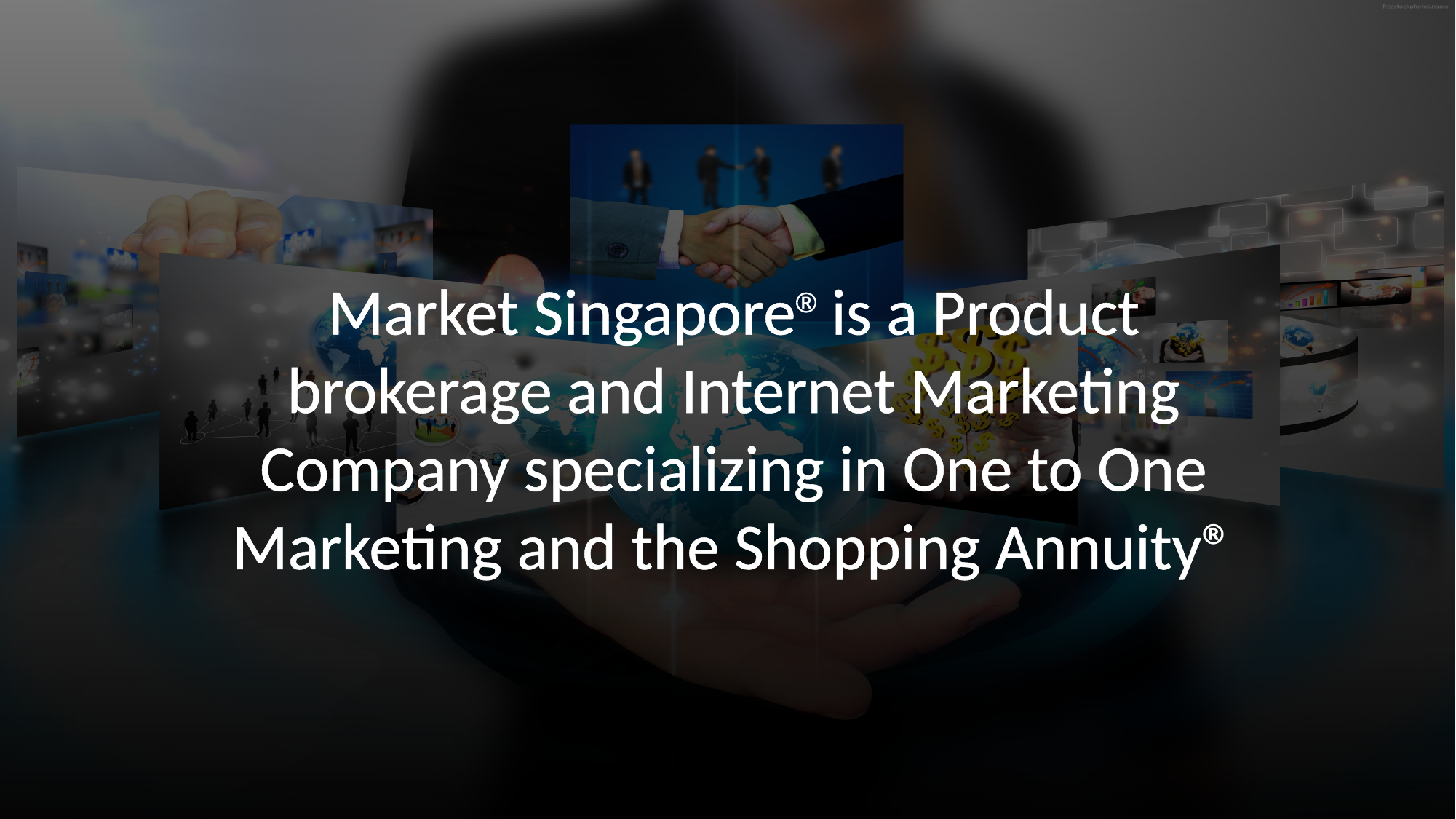

Market Singapore® is a Product brokerage and Internet Marketing Company specializing in One to One Marketing and the Shopping Annuity®